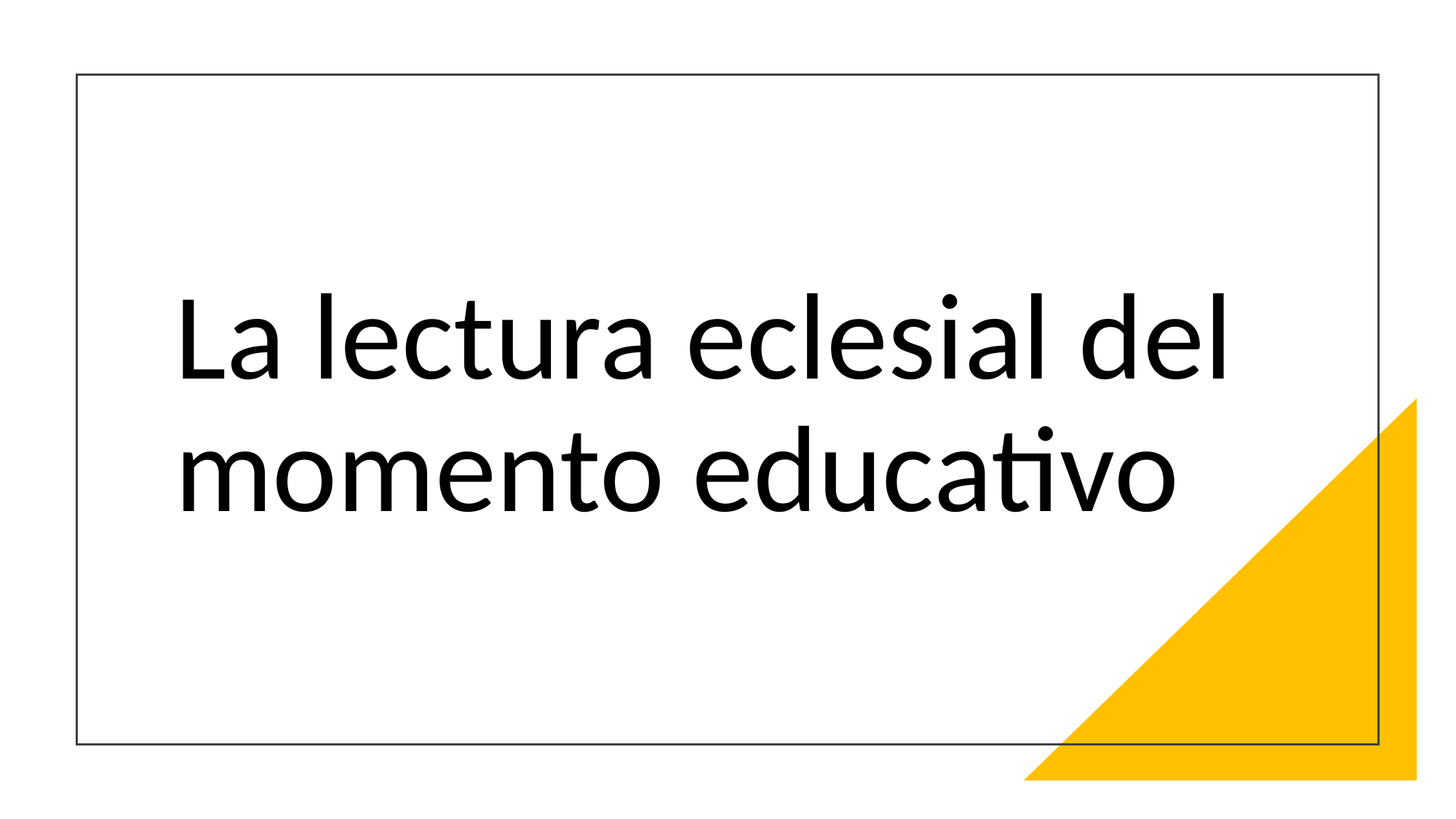

# La lectura eclesial del momento educativo